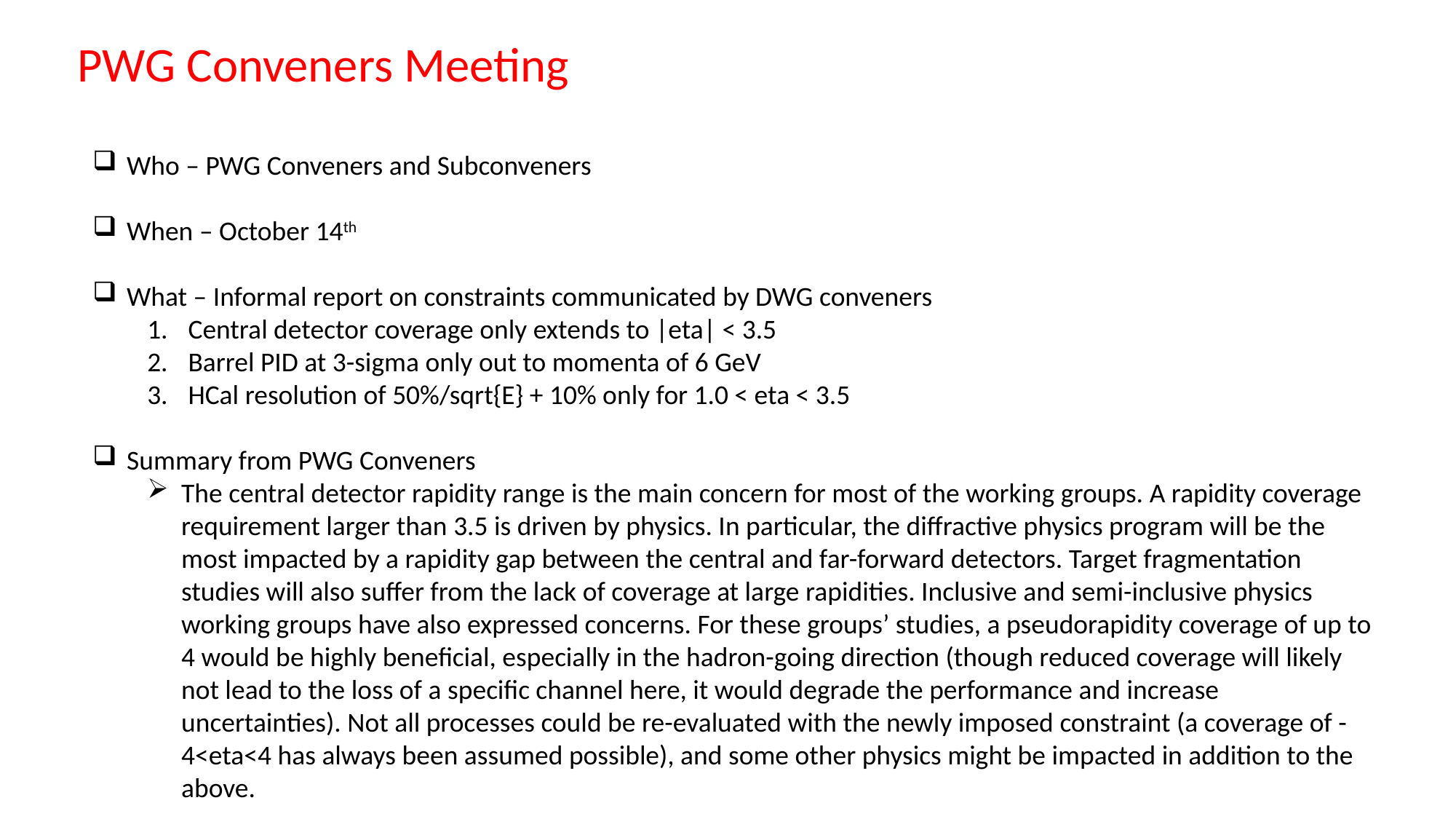

PWG Conveners Meeting
Who – PWG Conveners and Subconveners

When – October 14th

What – Informal report on constraints communicated by DWG conveners
Central detector coverage only extends to |eta| < 3.5
Barrel PID at 3-sigma only out to momenta of 6 GeV
HCal resolution of 50%/sqrt{E} + 10% only for 1.0 < eta < 3.5

Summary from PWG Conveners
The central detector rapidity range is the main concern for most of the working groups. A rapidity coverage requirement larger than 3.5 is driven by physics. In particular, the diffractive physics program will be the most impacted by a rapidity gap between the central and far-forward detectors. Target fragmentation studies will also suffer from the lack of coverage at large rapidities. Inclusive and semi-inclusive physics working groups have also expressed concerns. For these groups’ studies, a pseudorapidity coverage of up to 4 would be highly beneficial, especially in the hadron-going direction (though reduced coverage will likely not lead to the loss of a specific channel here, it would degrade the performance and increase uncertainties). Not all processes could be re-evaluated with the newly imposed constraint (a coverage of -4<eta<4 has always been assumed possible), and some other physics might be impacted in addition to the above.